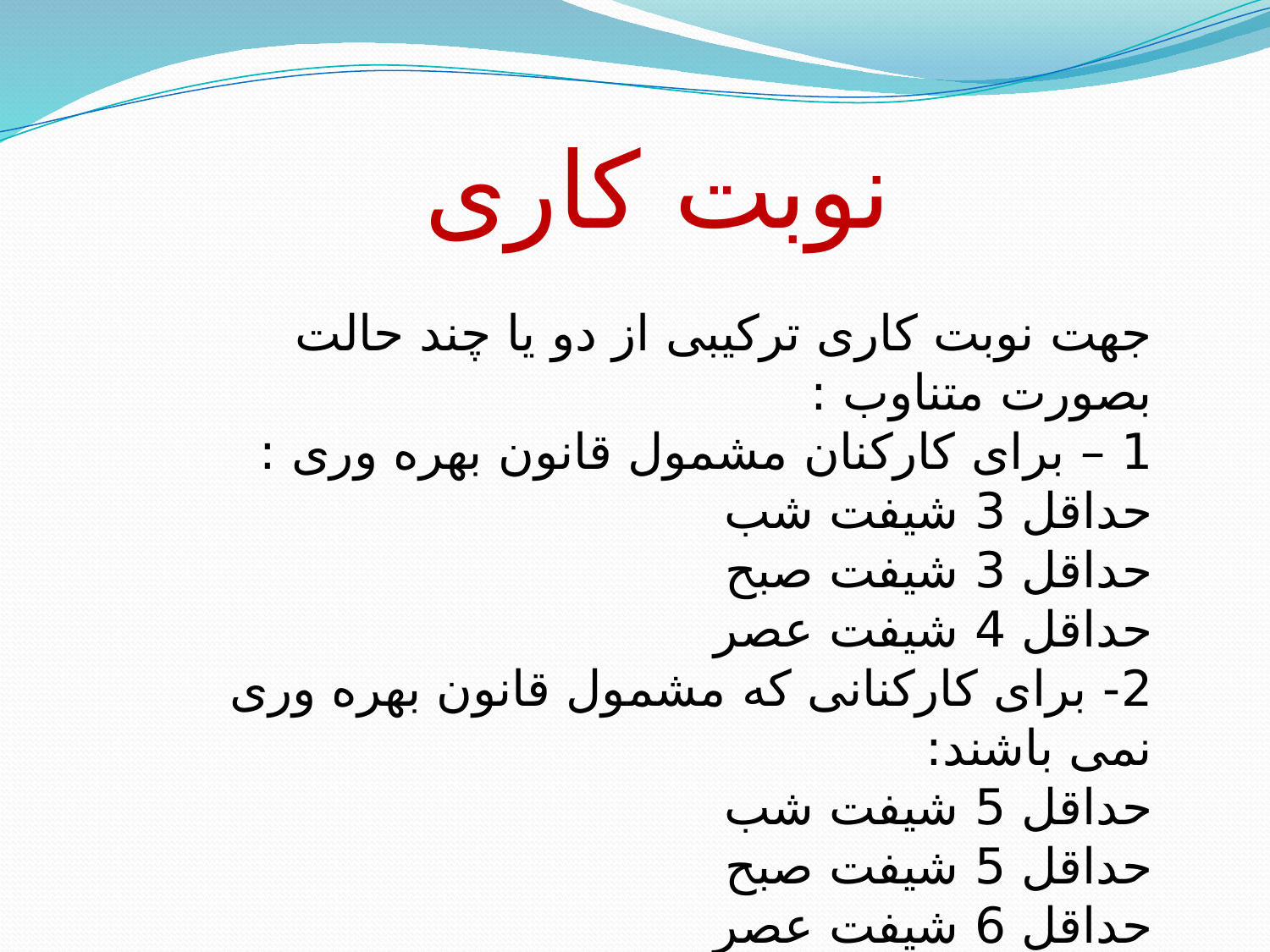

نوبت کاری

جهت نوبت کاری ترکیبی از دو یا چند حالت بصورت متناوب :
1 – برای کارکنان مشمول قانون بهره وری :
حداقل 3 شیفت شب
حداقل 3 شیفت صبح
حداقل 4 شیفت عصر
2- برای کارکنانی که مشمول قانون بهره وری نمی باشند:
حداقل 5 شیفت شب
حداقل 5 شیفت صبح
حداقل 6 شیفت عصر